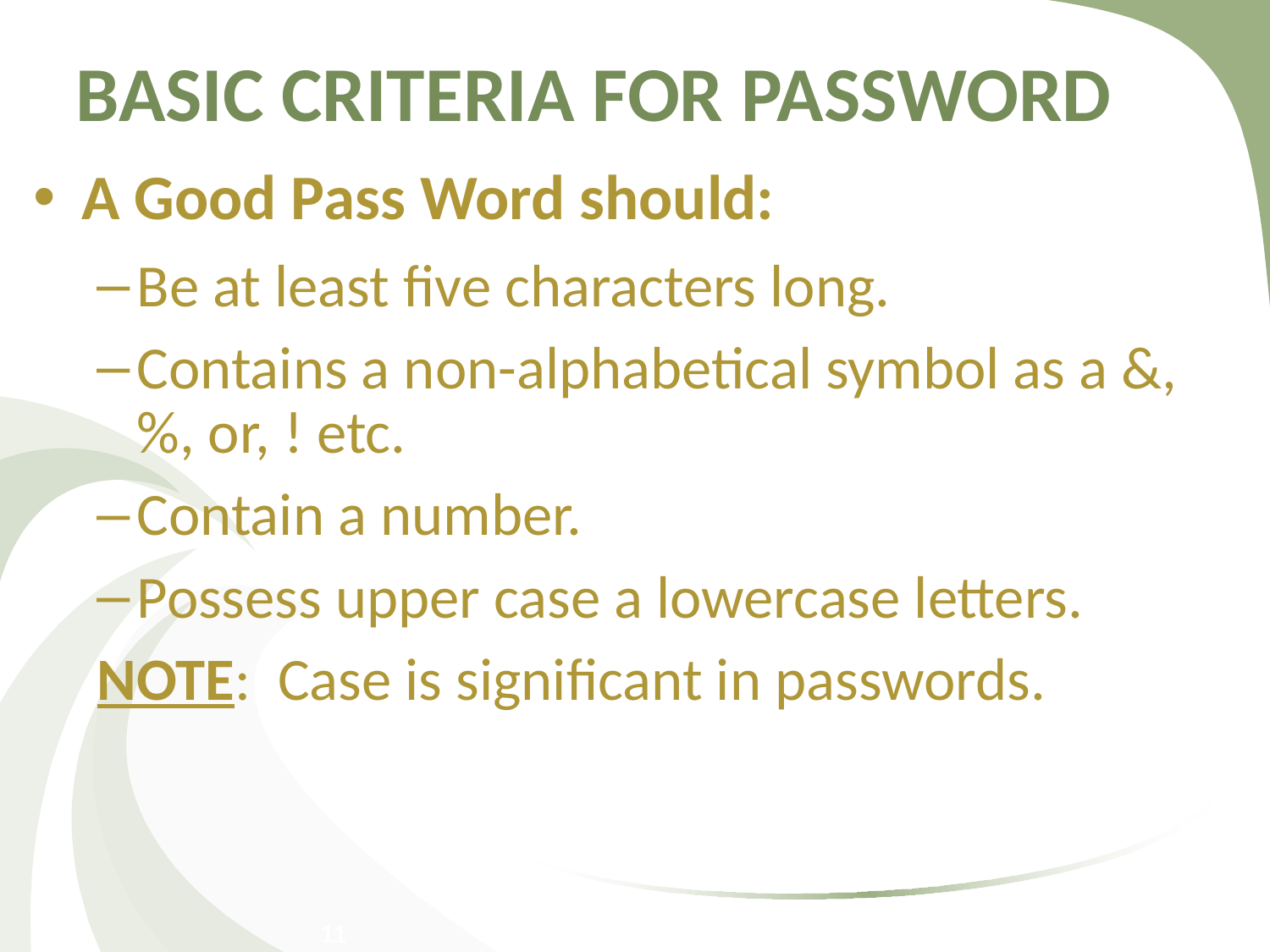

BASIC CRITERIA FOR PASSWORD
A Good Pass Word should:
Be at least five characters long.
Contains a non-alphabetical symbol as a &, %, or, ! etc.
Contain a number.
Possess upper case a lowercase letters.
NOTE:  Case is significant in passwords.

11
©  Pearson Education 2012